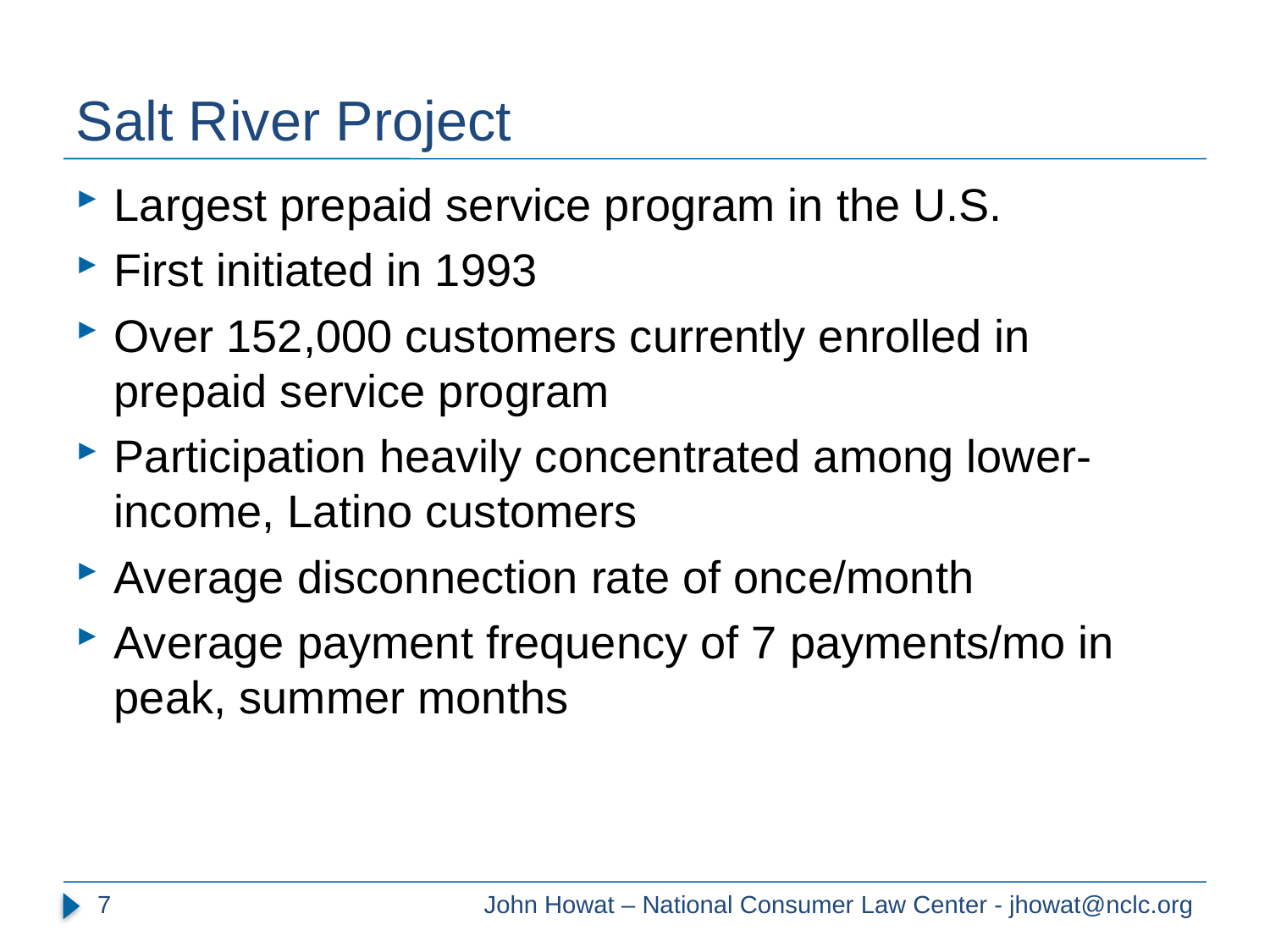

# Salt River Project
Largest prepaid service program in the U.S.
First initiated in 1993
Over 152,000 customers currently enrolled in prepaid service program
Participation heavily concentrated among lower-income, Latino customers
Average disconnection rate of once/month
Average payment frequency of 7 payments/mo in peak, summer months

7
John Howat – National Consumer Law Center - jhowat@nclc.org